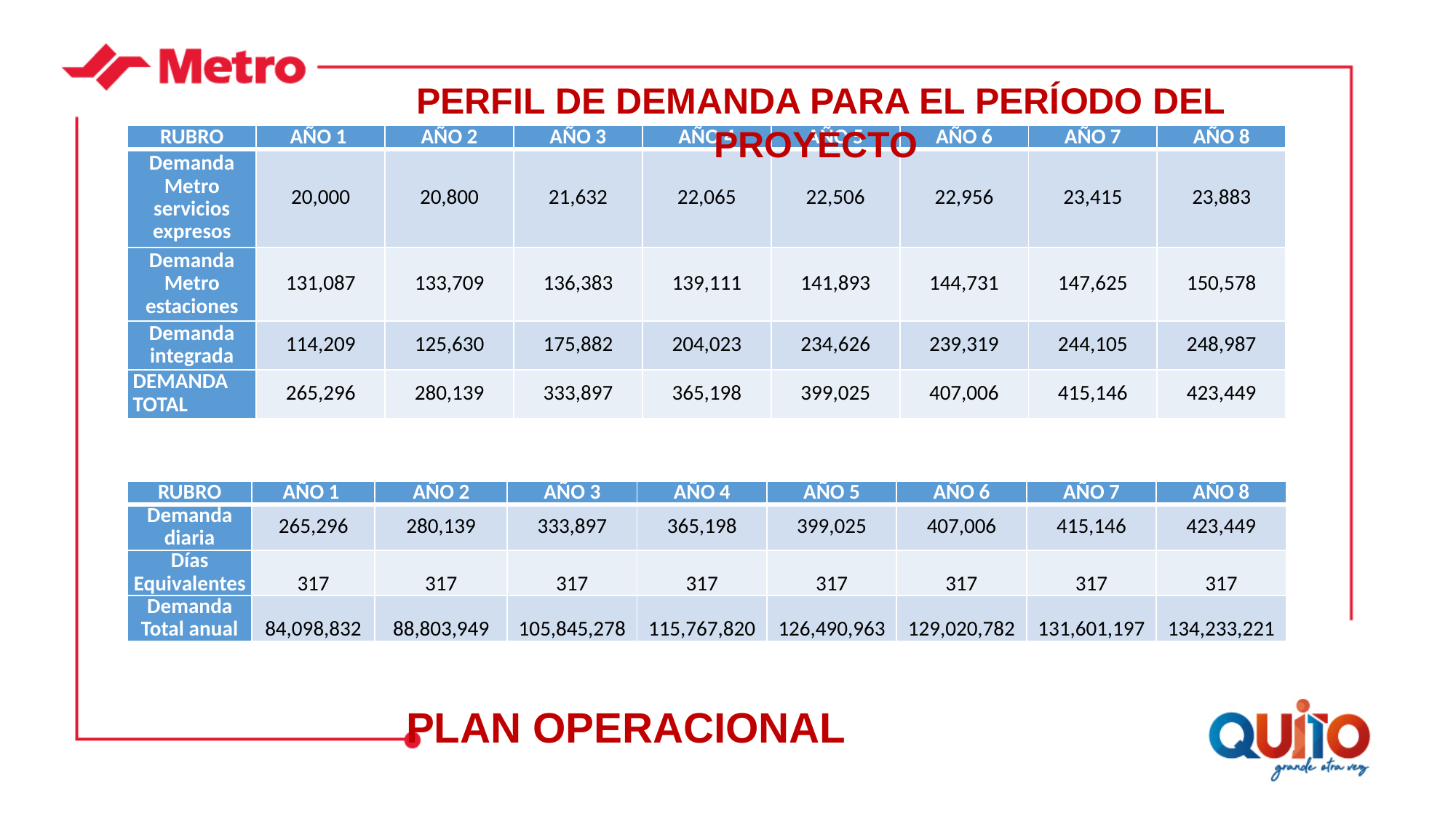

PERFIL DE DEMANDA PARA EL PERÍODO DEL PROYECTO
| RUBRO | AÑO 1 | AÑO 2 | AÑO 3 | AÑO 4 | AÑO 5 | AÑO 6 | AÑO 7 | AÑO 8 |
| --- | --- | --- | --- | --- | --- | --- | --- | --- |
| Demanda Metro servicios expresos | 20,000 | 20,800 | 21,632 | 22,065 | 22,506 | 22,956 | 23,415 | 23,883 |
| Demanda Metro estaciones | 131,087 | 133,709 | 136,383 | 139,111 | 141,893 | 144,731 | 147,625 | 150,578 |
| Demanda integrada | 114,209 | 125,630 | 175,882 | 204,023 | 234,626 | 239,319 | 244,105 | 248,987 |
| DEMANDA TOTAL | 265,296 | 280,139 | 333,897 | 365,198 | 399,025 | 407,006 | 415,146 | 423,449 |
| RUBRO | AÑO 1 | AÑO 2 | AÑO 3 | AÑO 4 | AÑO 5 | AÑO 6 | AÑO 7 | AÑO 8 |
| --- | --- | --- | --- | --- | --- | --- | --- | --- |
| Demanda diaria | 265,296 | 280,139 | 333,897 | 365,198 | 399,025 | 407,006 | 415,146 | 423,449 |
| Días Equivalentes | 317 | 317 | 317 | 317 | 317 | 317 | 317 | 317 |
| Demanda Total anual | 84,098,832 | 88,803,949 | 105,845,278 | 115,767,820 | 126,490,963 | 129,020,782 | 131,601,197 | 134,233,221 |
PLAN OPERACIONAL